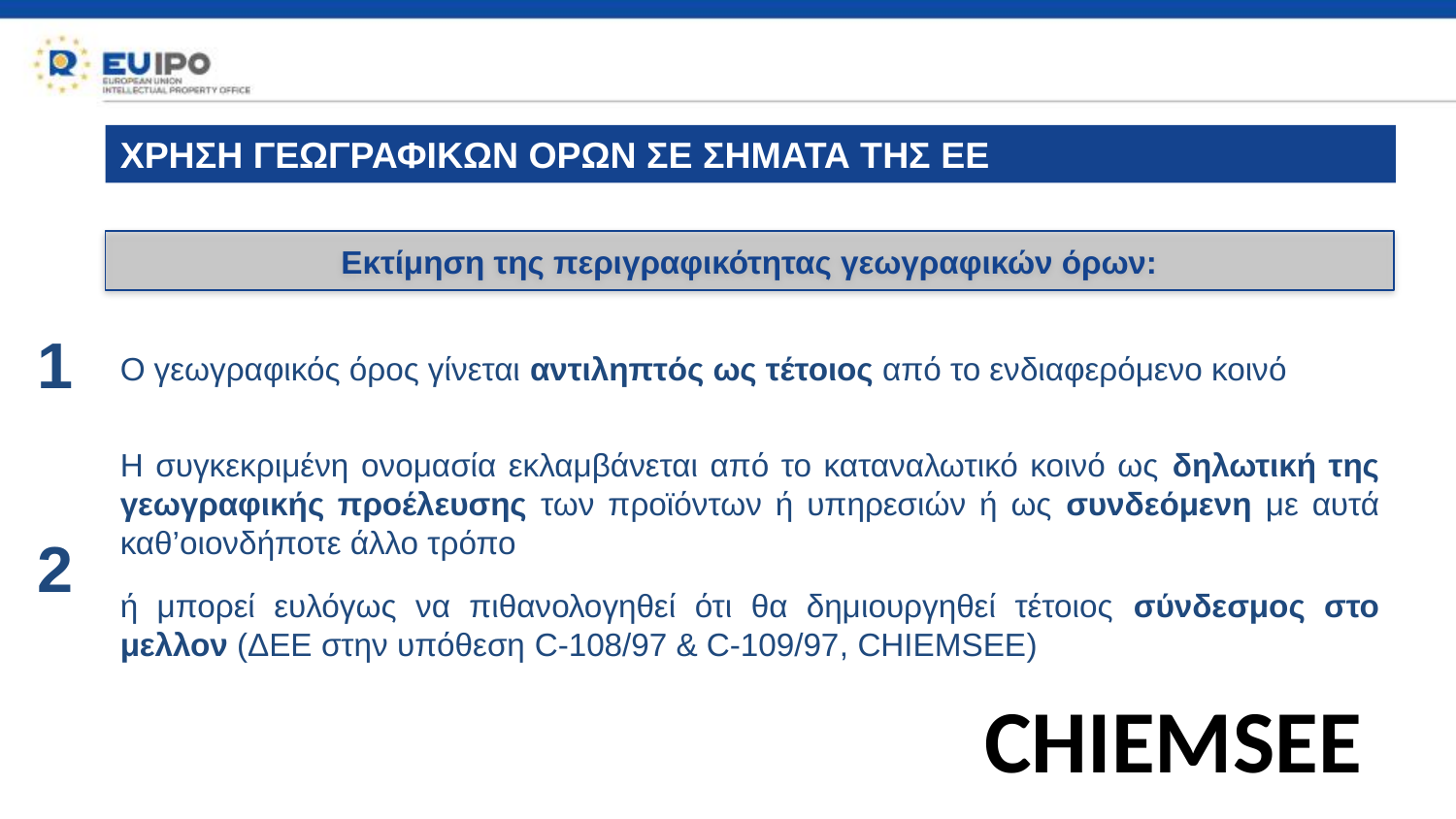

ΧΡΗΣΗ ΓΕΩΓΡΑΦΙΚΩΝ ΟΡΩΝ ΣΕ ΣΗΜΑΤΑ ΤΗΣ ΕΕ

Εκτίμηση της περιγραφικότητας γεωγραφικών όρων:

1
# Ο γεωγραφικός όρος γίνεται αντιληπτός ως τέτοιος από το ενδιαφερόμενο κοινό

Η συγκεκριμένη ονομασία εκλαμβάνεται από το καταναλωτικό κοινό ως δηλωτική της γεωγραφικής προέλευσης των προϊόντων ή υπηρεσιών ή ως συνδεόμενη με αυτά καθ’οιονδήποτε άλλο τρόπο
ή μπορεί ευλόγως να πιθανολογηθεί ότι θα δημιουργηθεί τέτοιος σύνδεσμος στο μελλον (ΔΕΕ στην υπόθεση C-108/97 & C-109/97, CHIEMSEE)

2
CHIEMSEE